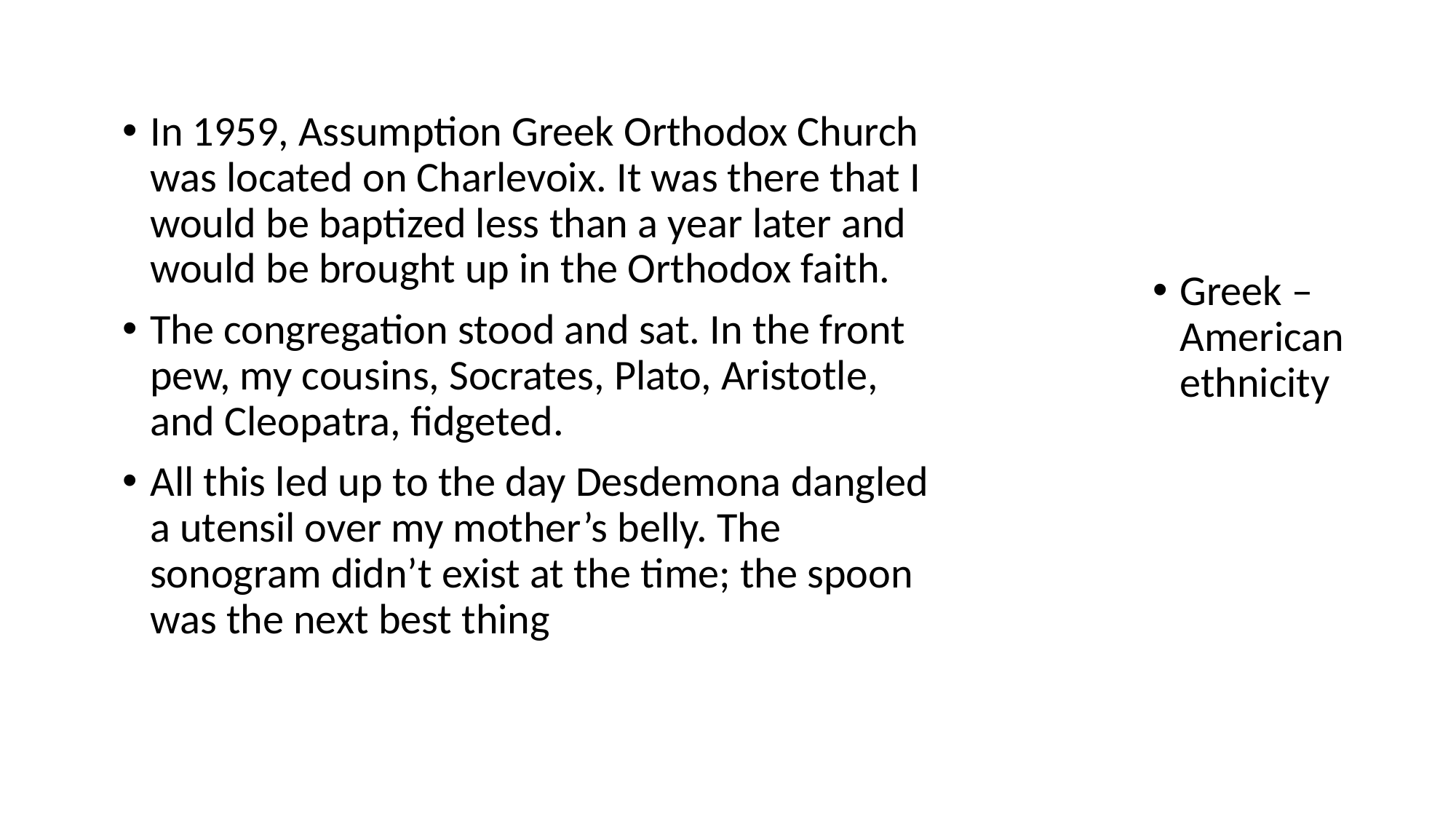

In 1959, Assumption Greek Orthodox Church was located on Charlevoix. It was there that I would be baptized less than a year later and would be brought up in the Orthodox faith.
The congregation stood and sat. In the front pew, my cousins, Socrates, Plato, Aristotle, and Cleopatra, fidgeted.
All this led up to the day Desdemona dangled a utensil over my mother’s belly. The sonogram didn’t exist at the time; the spoon was the next best thing
Greek –American ethnicity